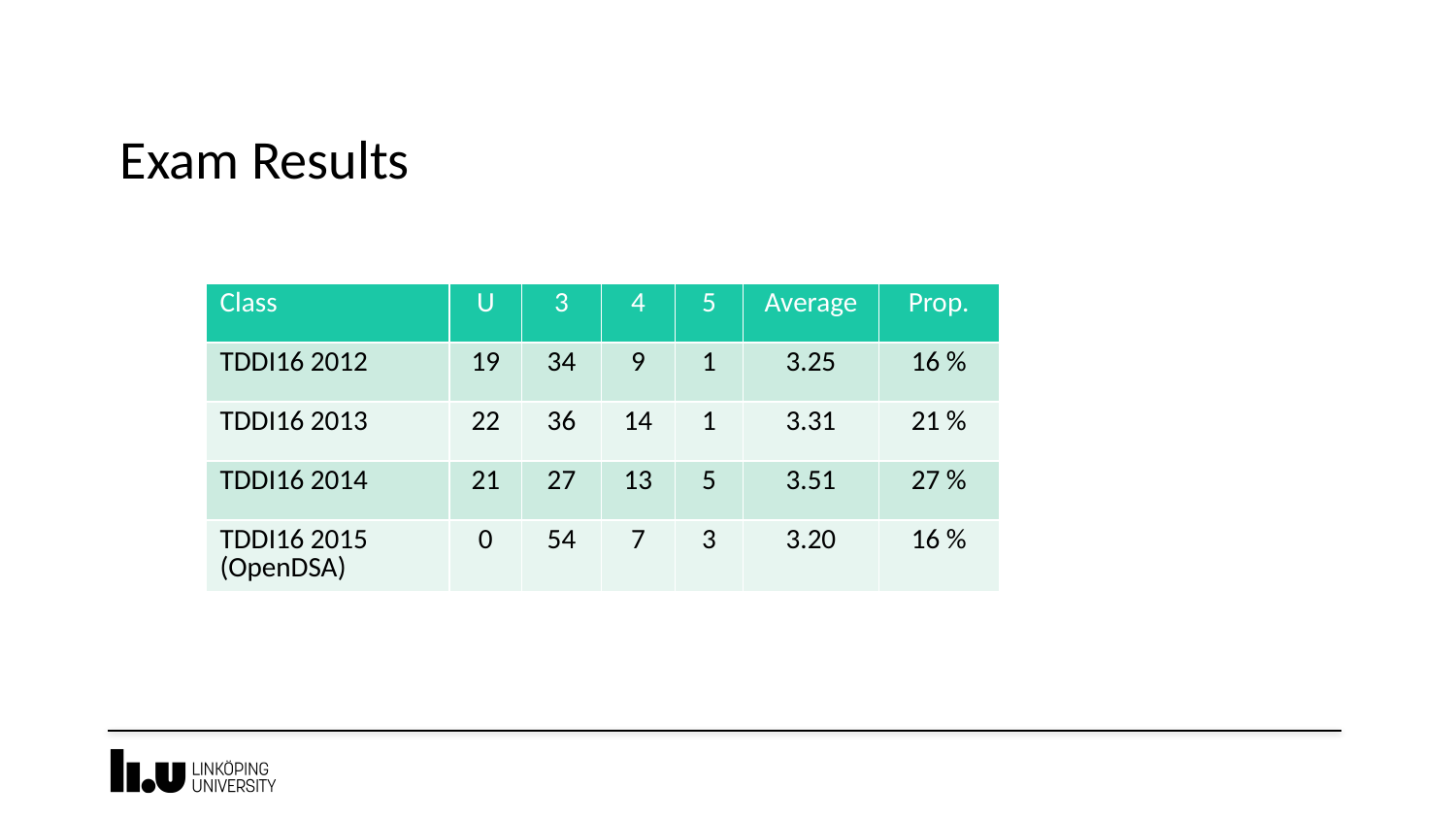

# Exam Results
| Class | U | 3 | 4 | 5 | Average | Prop. |
| --- | --- | --- | --- | --- | --- | --- |
| TDDI16 2012 | 19 | 34 | 9 | 1 | 3.25 | 16 % |
| TDDI16 2013 | 22 | 36 | 14 | 1 | 3.31 | 21 % |
| TDDI16 2014 | 21 | 27 | 13 | 5 | 3.51 | 27 % |
| TDDI16 2015 (OpenDSA) | 0 | 54 | 7 | 3 | 3.20 | 16 % |